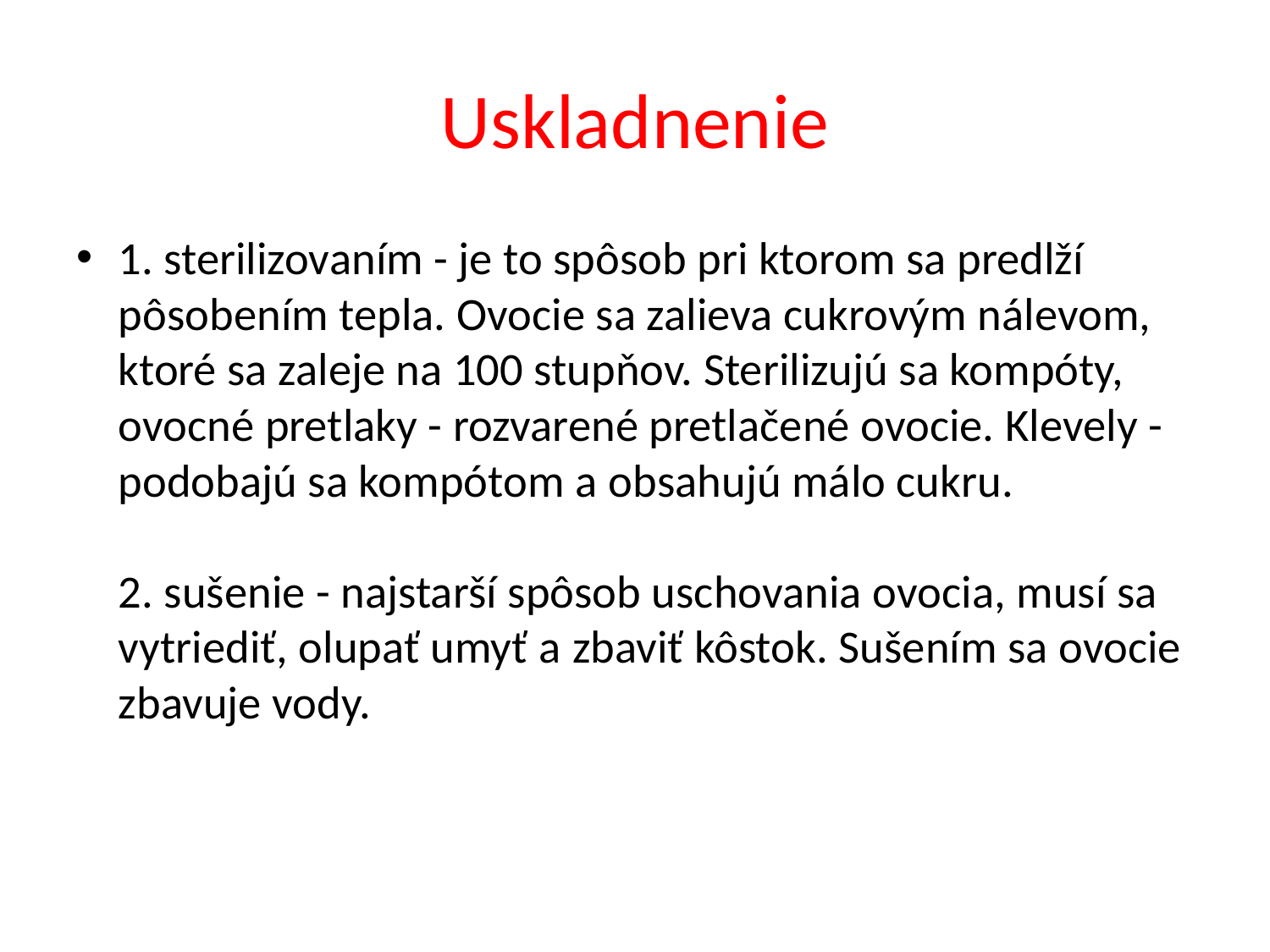

# Uskladnenie
1. sterilizovaním - je to spôsob pri ktorom sa predlží pôsobením tepla. Ovocie sa zalieva cukrovým nálevom, ktoré sa zaleje na 100 stupňov. Sterilizujú sa kompóty, ovocné pretlaky - rozvarené pretlačené ovocie. Klevely - podobajú sa kompótom a obsahujú málo cukru.
2. sušenie - najstarší spôsob uschovania ovocia, musí sa vytriediť, olupať umyť a zbaviť kôstok. Sušením sa ovocie zbavuje vody.